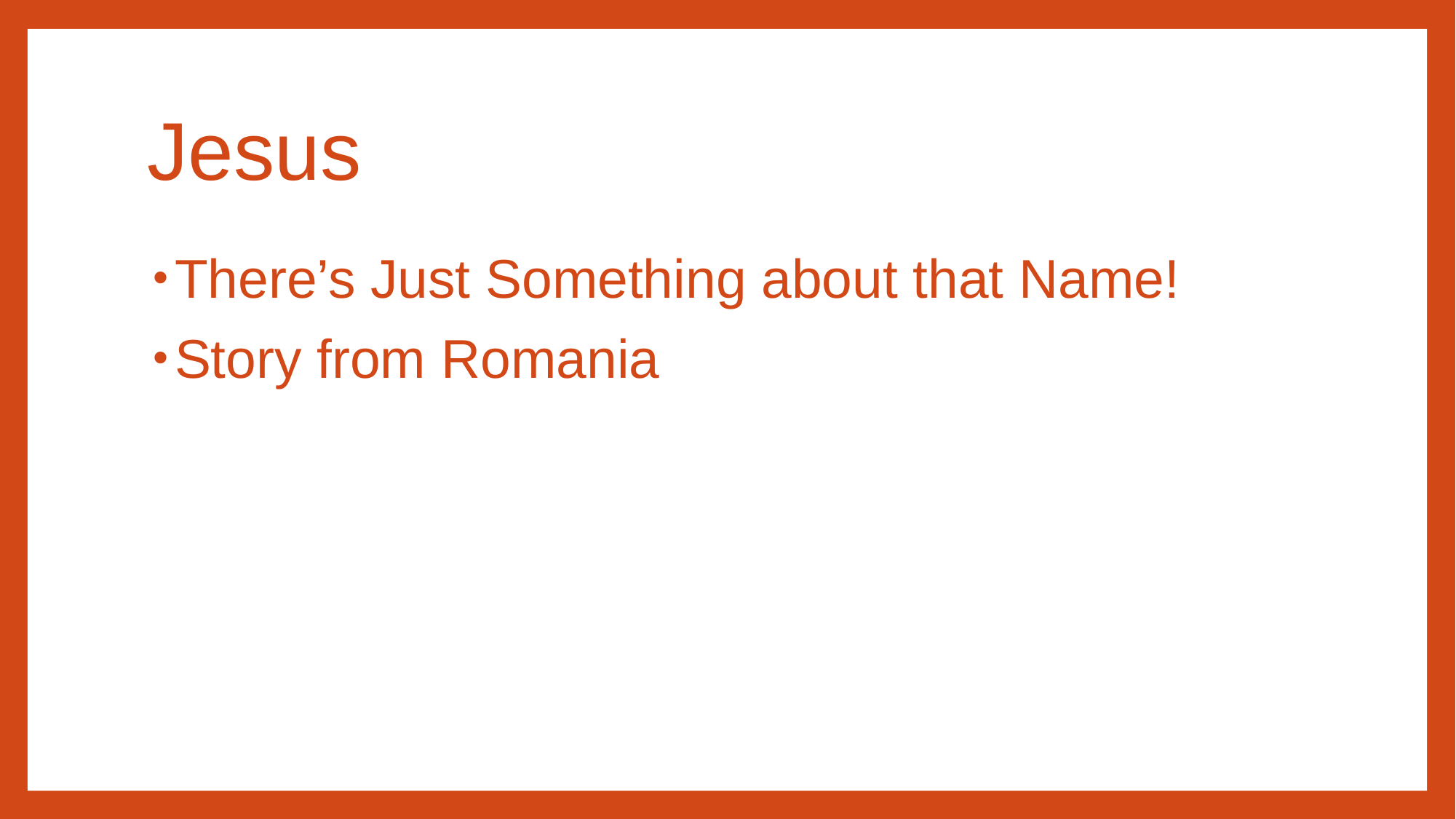

# Jesus
There’s Just Something about that Name!
Story from Romania